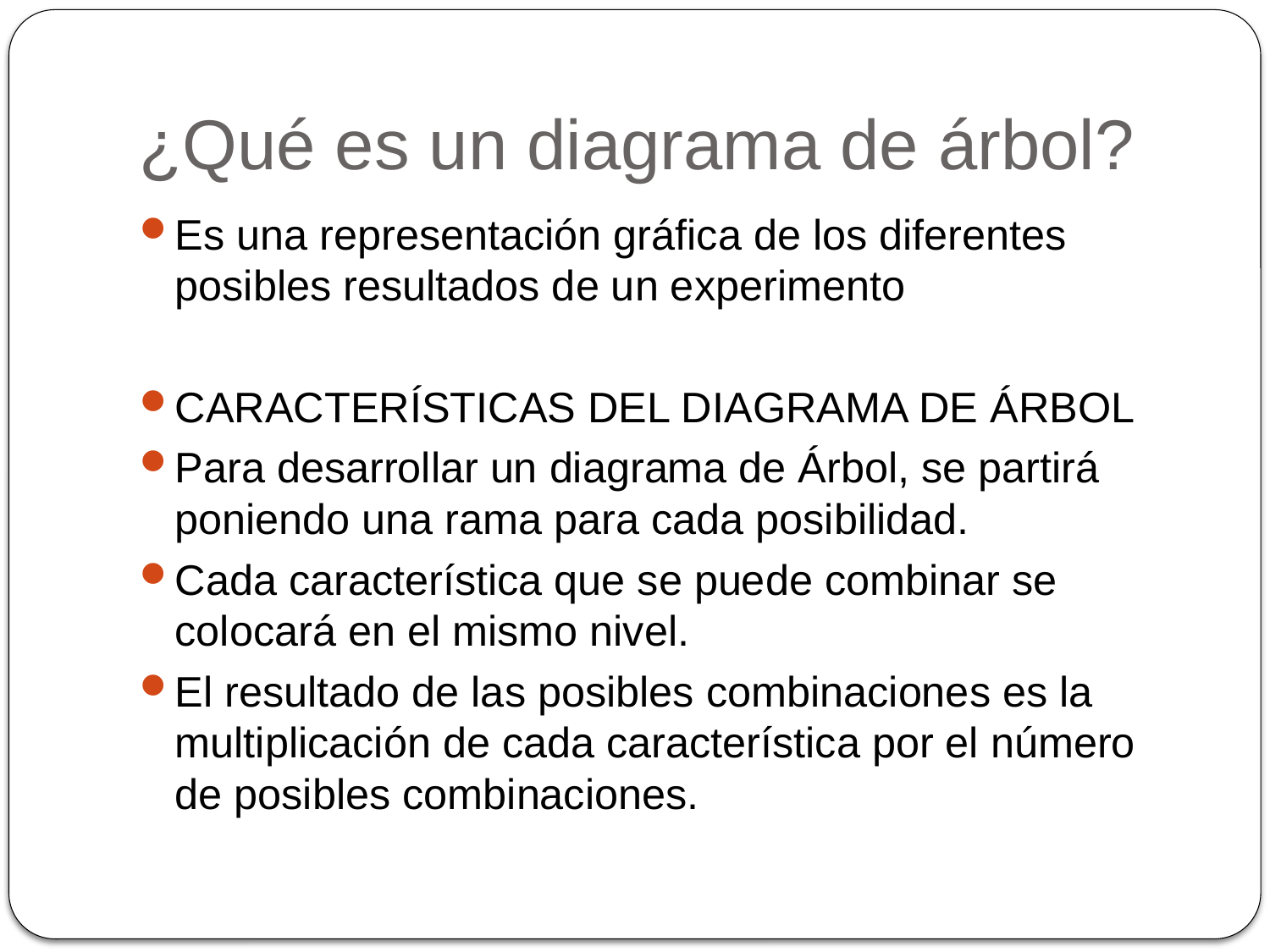

# ¿Qué es un diagrama de árbol?
Es una representación gráfica de los diferentes posibles resultados de un experimento

CARACTERÍSTICAS DEL DIAGRAMA DE ÁRBOL
Para desarrollar un diagrama de Árbol, se partirá poniendo una rama para cada posibilidad.
Cada característica que se puede combinar se colocará en el mismo nivel.
El resultado de las posibles combinaciones es la multiplicación de cada característica por el número de posibles combinaciones.